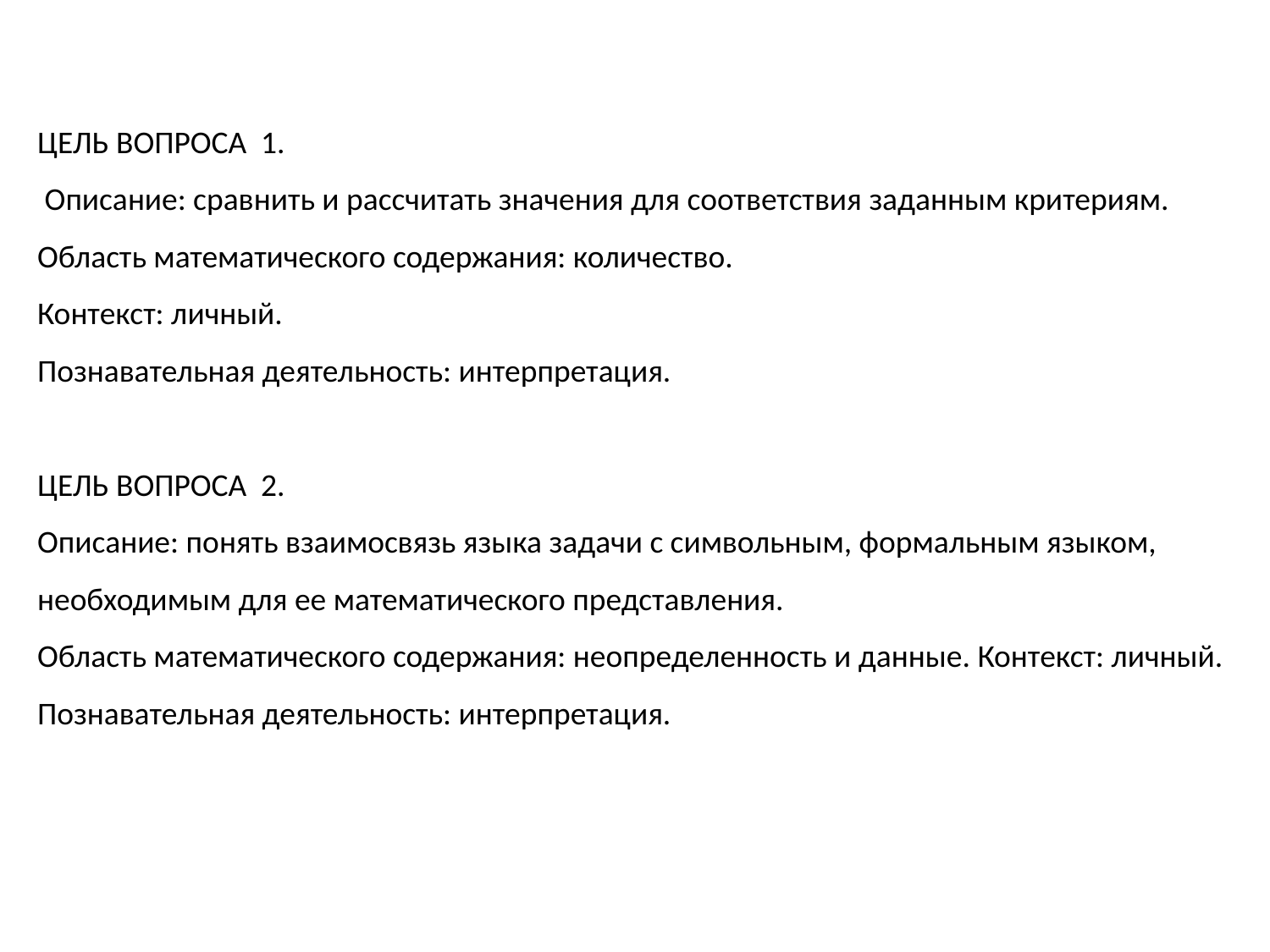

ЦЕЛЬ ВОПРОСА  1.
 Описание: сравнить и рассчитать значения для соответствия заданным критериям.
Область математического содержания: количество.
Контекст: личный.
Познавательная деятельность: интерпретация.

ЦЕЛЬ ВОПРОСА  2.
Описание: понять взаимосвязь языка задачи с символьным, формальным языком, необходимым для ее математического представления.
Область математического содержания: неопределенность и данные. Контекст: личный.
Познавательная деятельность: интерпретация.